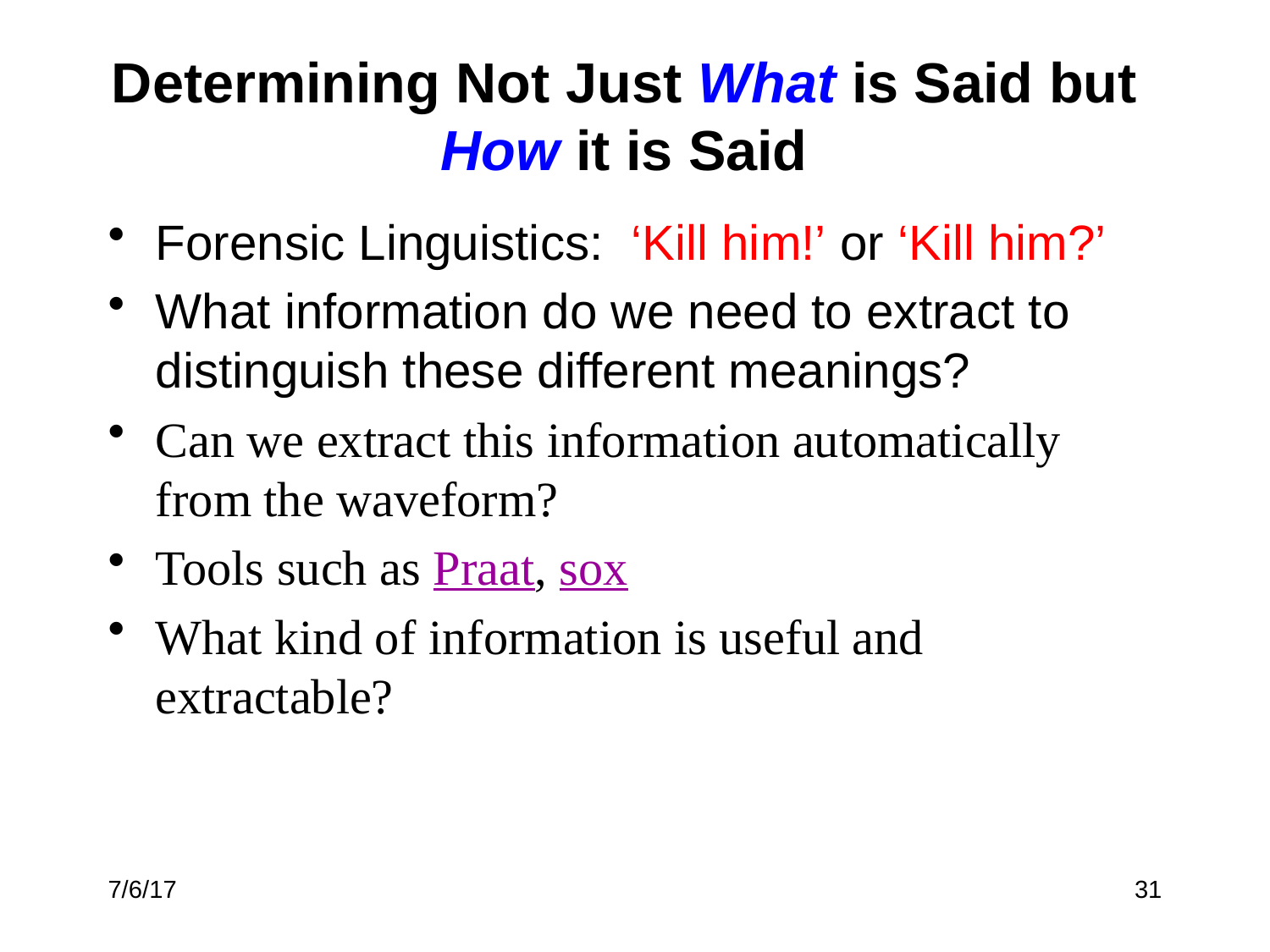

# Determining Not Just What is Said but How it is Said
Forensic Linguistics:  ‘Kill him!’ or ‘Kill him?’
What information do we need to extract to distinguish these different meanings?
Can we extract this information automatically from the waveform?
Tools such as Praat, sox
What kind of information is useful and extractable?

7/6/17
31